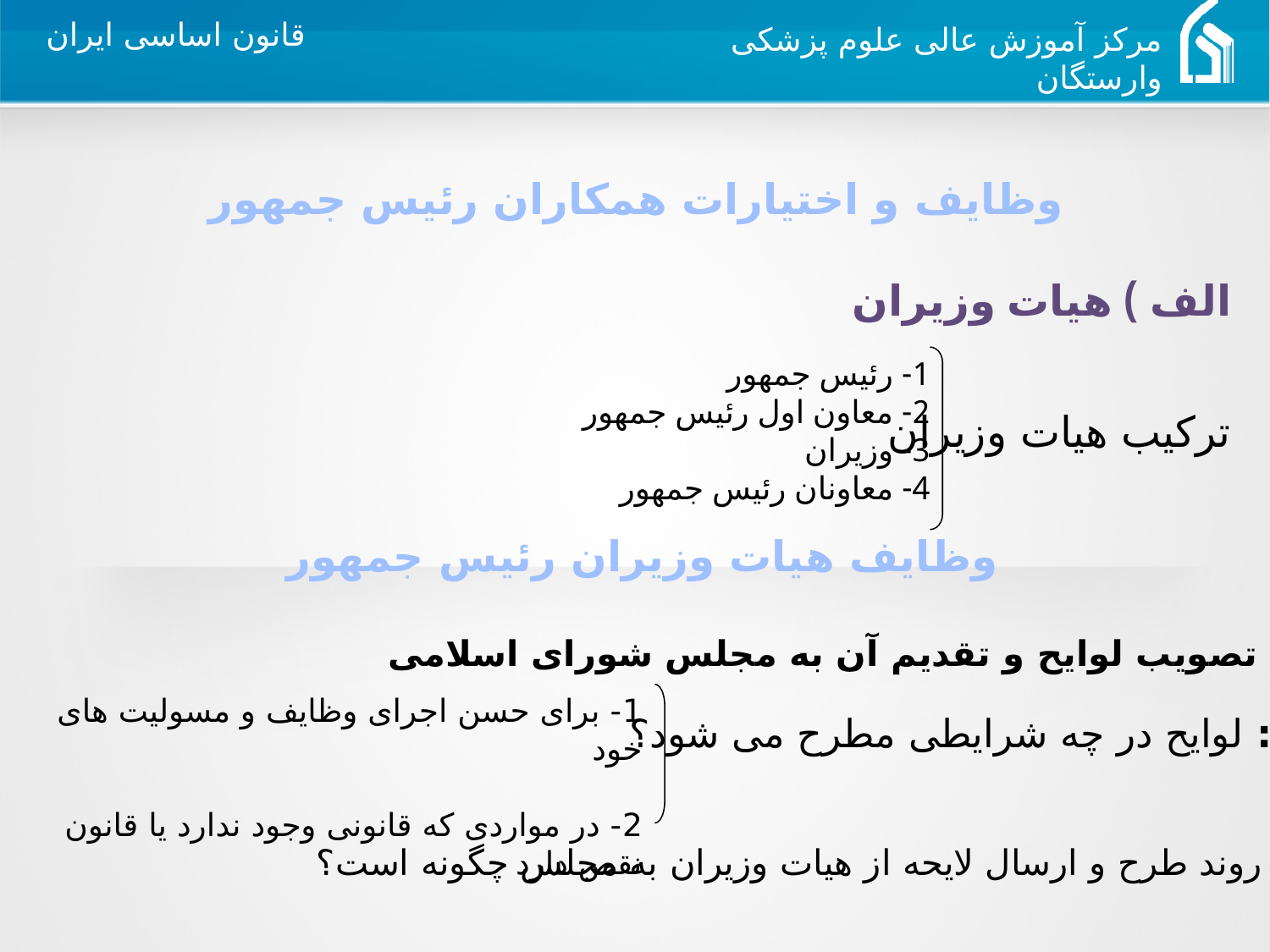

وظایف و اختیارات همکاران رئیس جمهور
الف ) هیات وزیران
1- رئیس جمهور
2- معاون اول رئیس جمهور
3- وزیران
4- معاونان رئیس جمهور

ترکیب هیات وزیران
وظایف هیات وزیران رئیس جمهور
الف) تصویب لوایح و تقدیم آن به مجلس شورای اسلامی
1- برای حسن اجرای وظایف و مسولیت های خود

2- در مواردی که قانونی وجود ندارد یا قانون نقص دارد

سوال اول: لوایح در چه شرایطی مطرح می شود؟

سوال دوم: روند طرح و ارسال لایحه از هیات وزیران به مجلس چگونه است؟